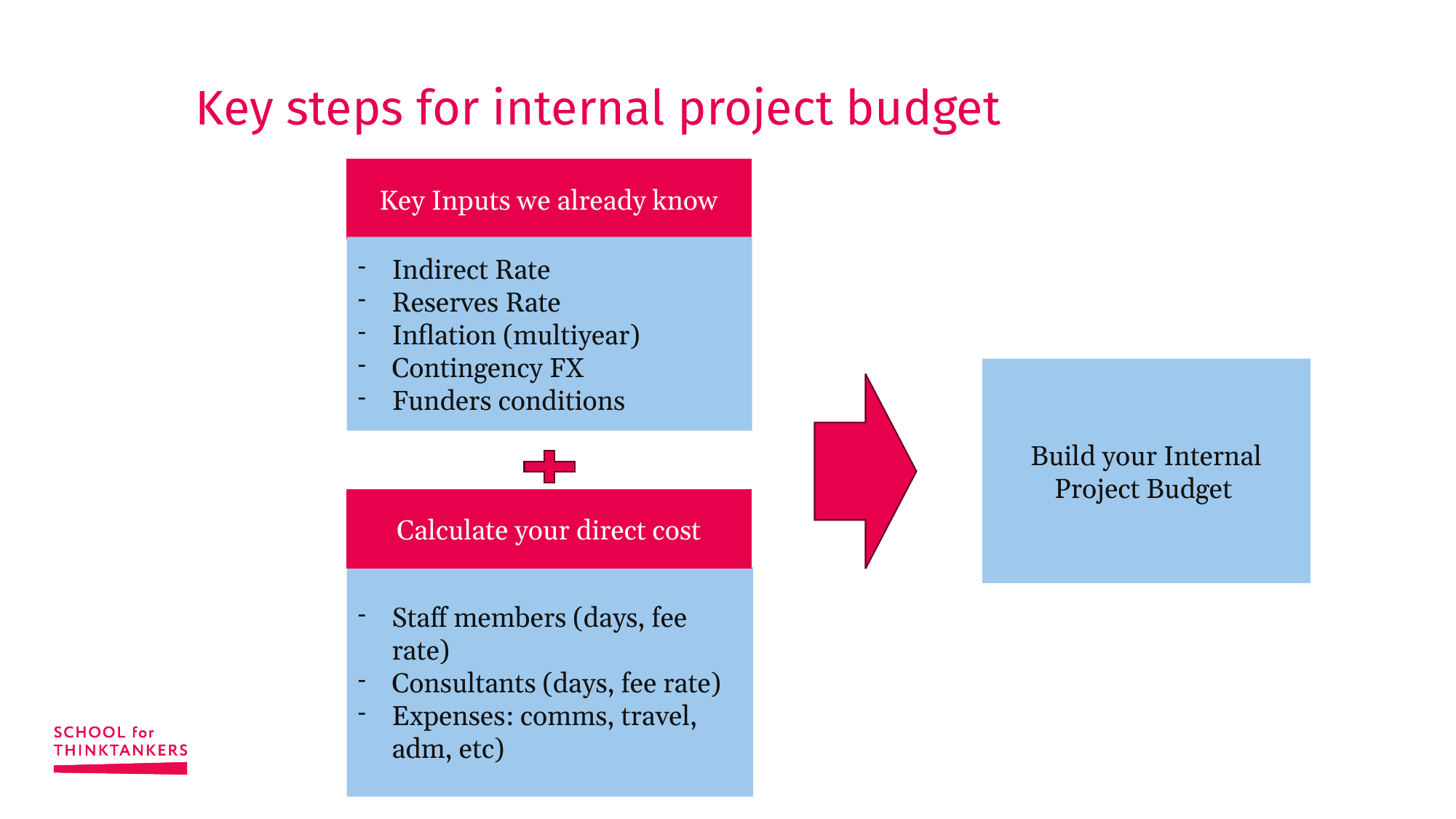

# Key steps for internal project budget
Key Inputs we already know
Indirect Rate
Reserves Rate
Inflation (multiyear)
Contingency FX
Funders conditions
Build your Internal Project Budget

Calculate your direct cost
Staff members (days, fee rate)
Consultants (days, fee rate)
Expenses: comms, travel, adm, etc)